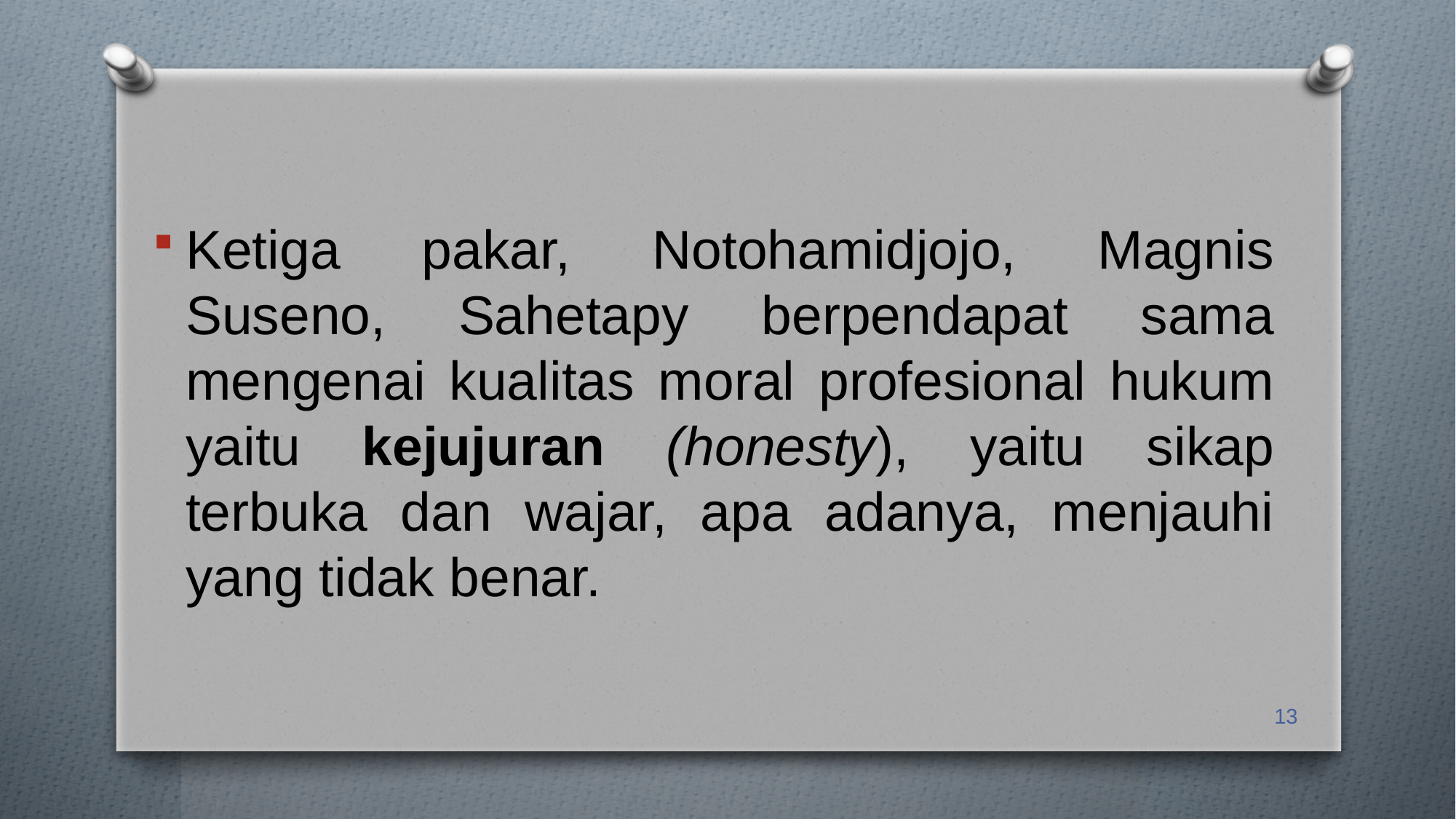

Ketiga pakar, Notohamidjojo, Magnis Suseno, Sahetapy berpendapat sama mengenai kualitas moral profesional hukum yaitu kejujuran (honesty), yaitu sikap terbuka dan wajar, apa adanya, menjauhi yang tidak benar.
13